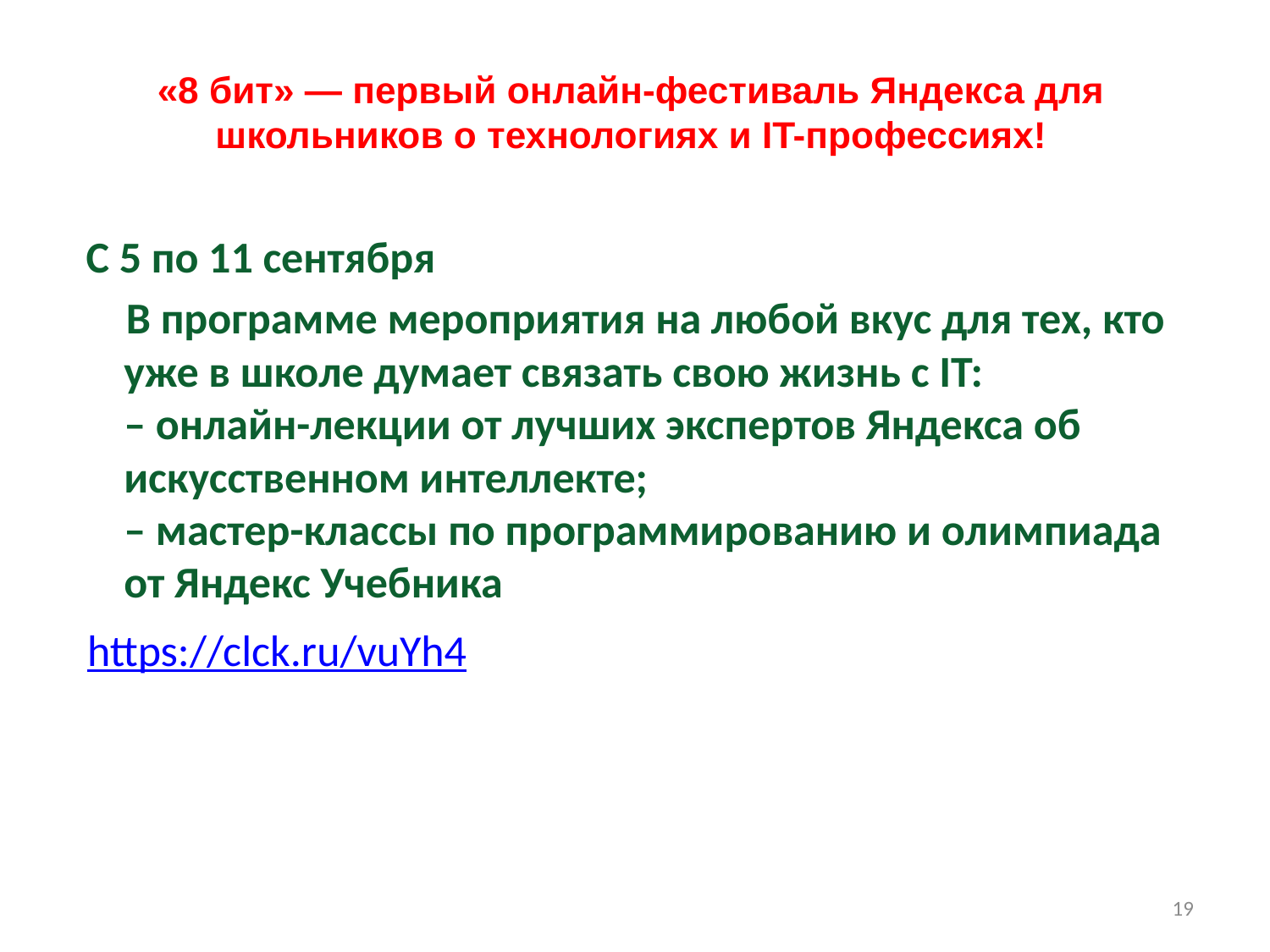

# «8 бит» — первый онлайн-фестиваль Яндекса для школьников о технологиях и IT-профессиях!
 С 5 по 11 сентября
     В программе мероприятия на любой вкус для тех, кто уже в школе думает связать свою жизнь с IT:
– онлайн-лекции от лучших экспертов Яндекса об искусственном интеллекте;
– мастер-классы по программированию и олимпиада от Яндекс Учебника
 https://clck.ru/vuYh4
19